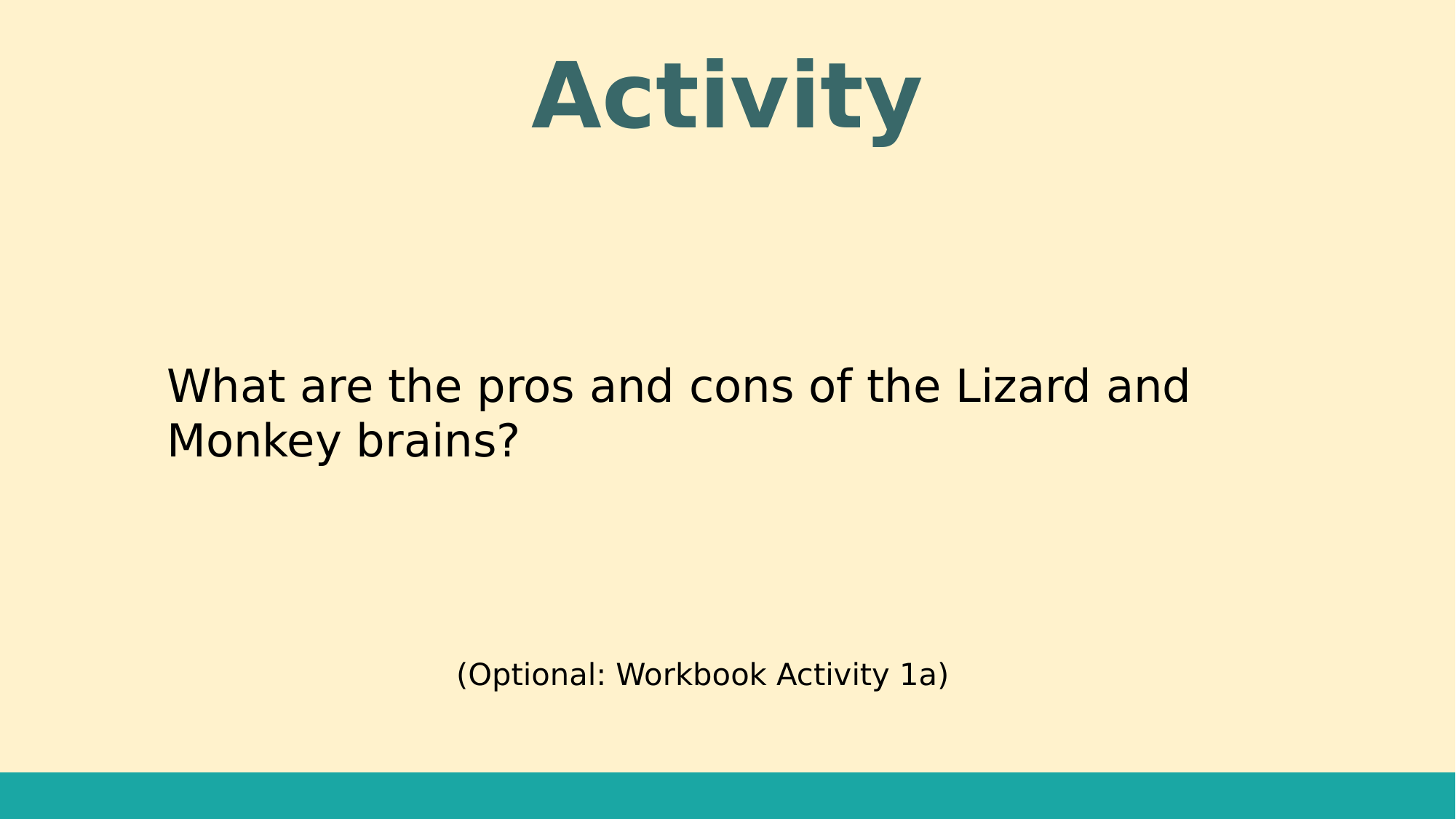

Activity
Group Discussion
What are the pros and cons of the Lizard and Monkey brains?
(Optional: Workbook Activity 1a)